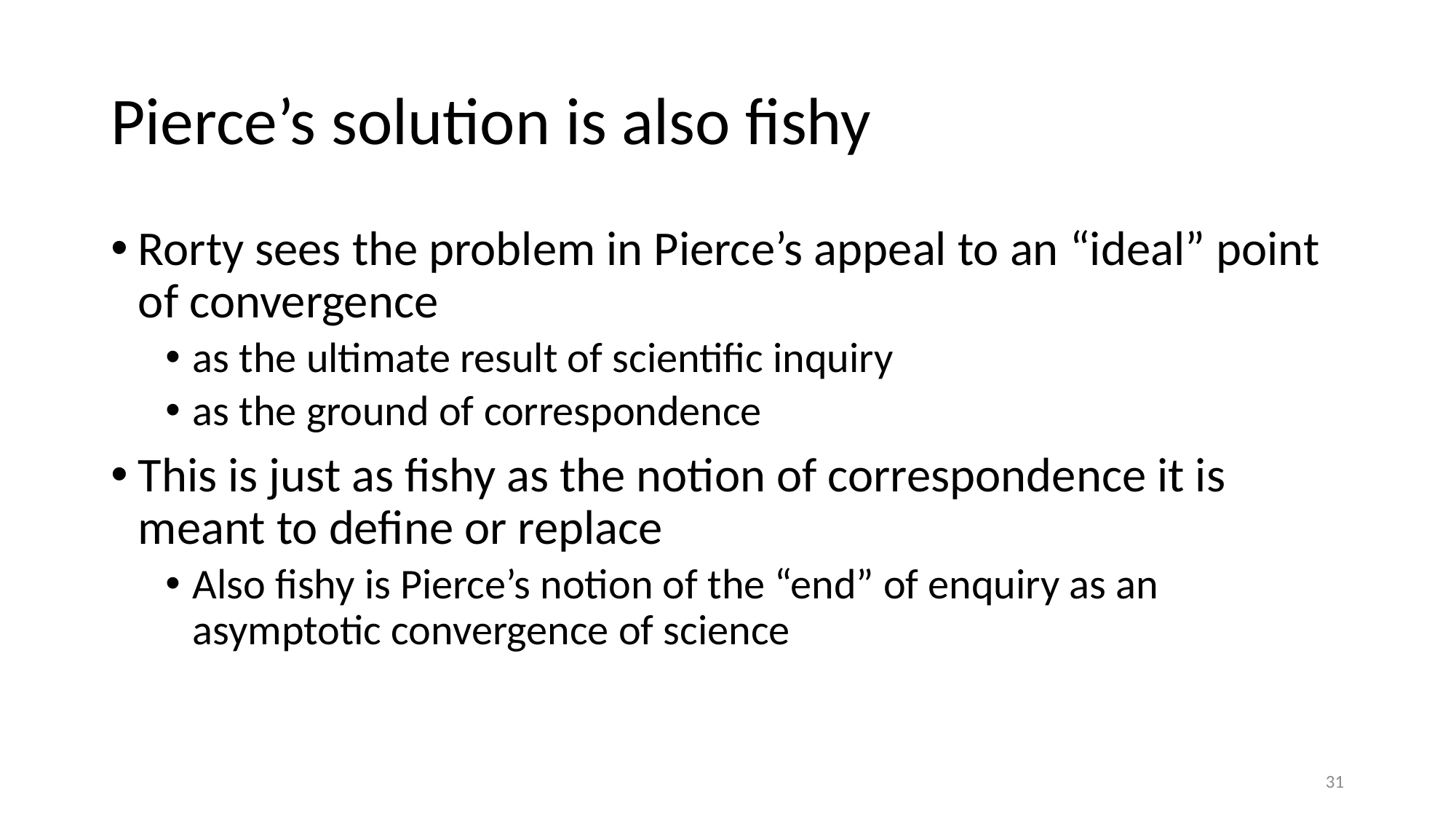

# Pierce’s solution is also fishy
Rorty sees the problem in Pierce’s appeal to an “ideal” point of convergence
as the ultimate result of scientific inquiry
as the ground of correspondence
This is just as fishy as the notion of correspondence it is meant to define or replace
Also fishy is Pierce’s notion of the “end” of enquiry as an asymptotic convergence of science

31